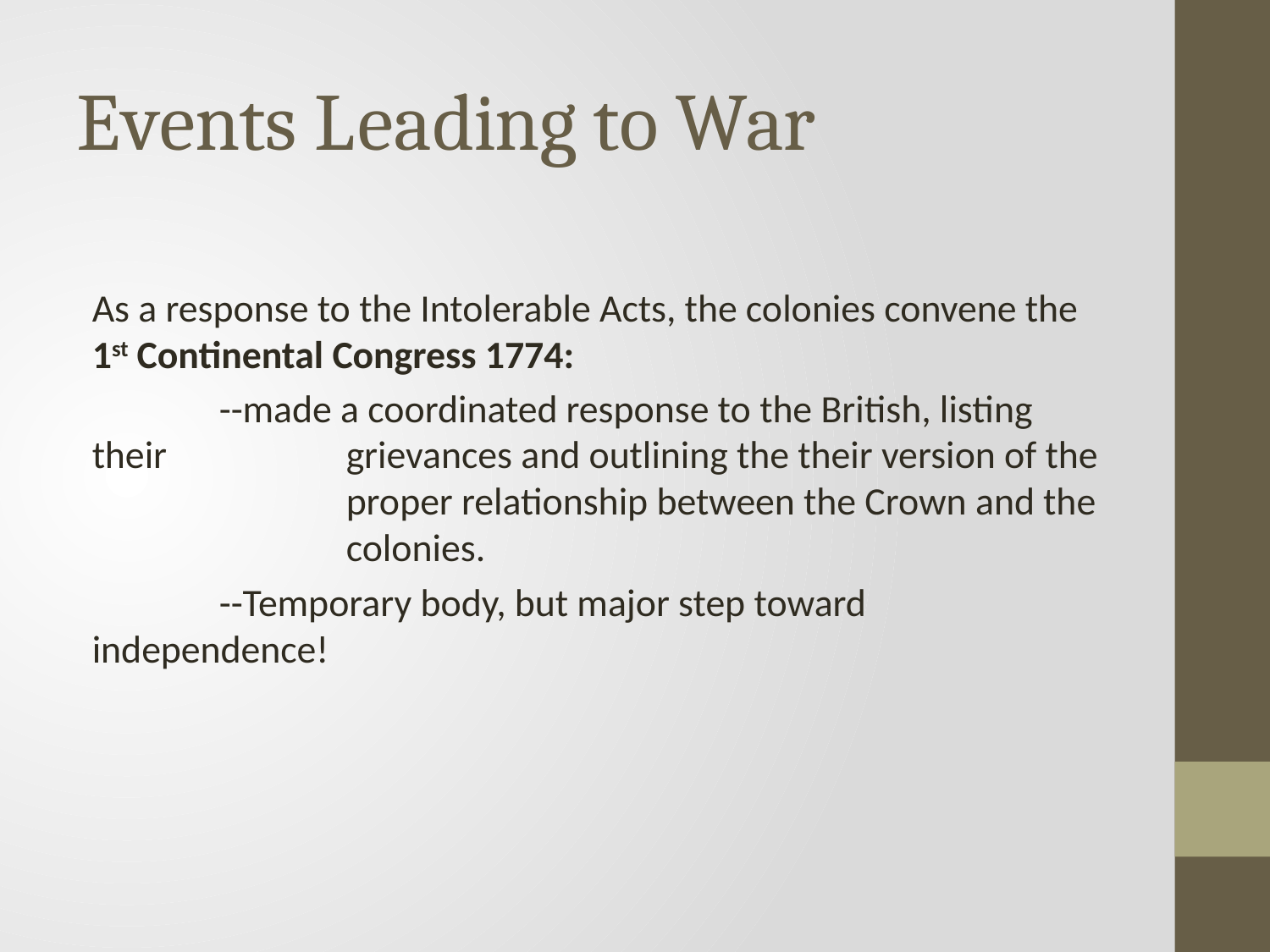

# Events Leading to War

As a response to the Intolerable Acts, the colonies convene the 1st Continental Congress 1774:
	--made a coordinated response to the British, listing their 		grievances and outlining the their version of the 			proper relationship between the Crown and the 			colonies.
	--Temporary body, but major step toward independence!